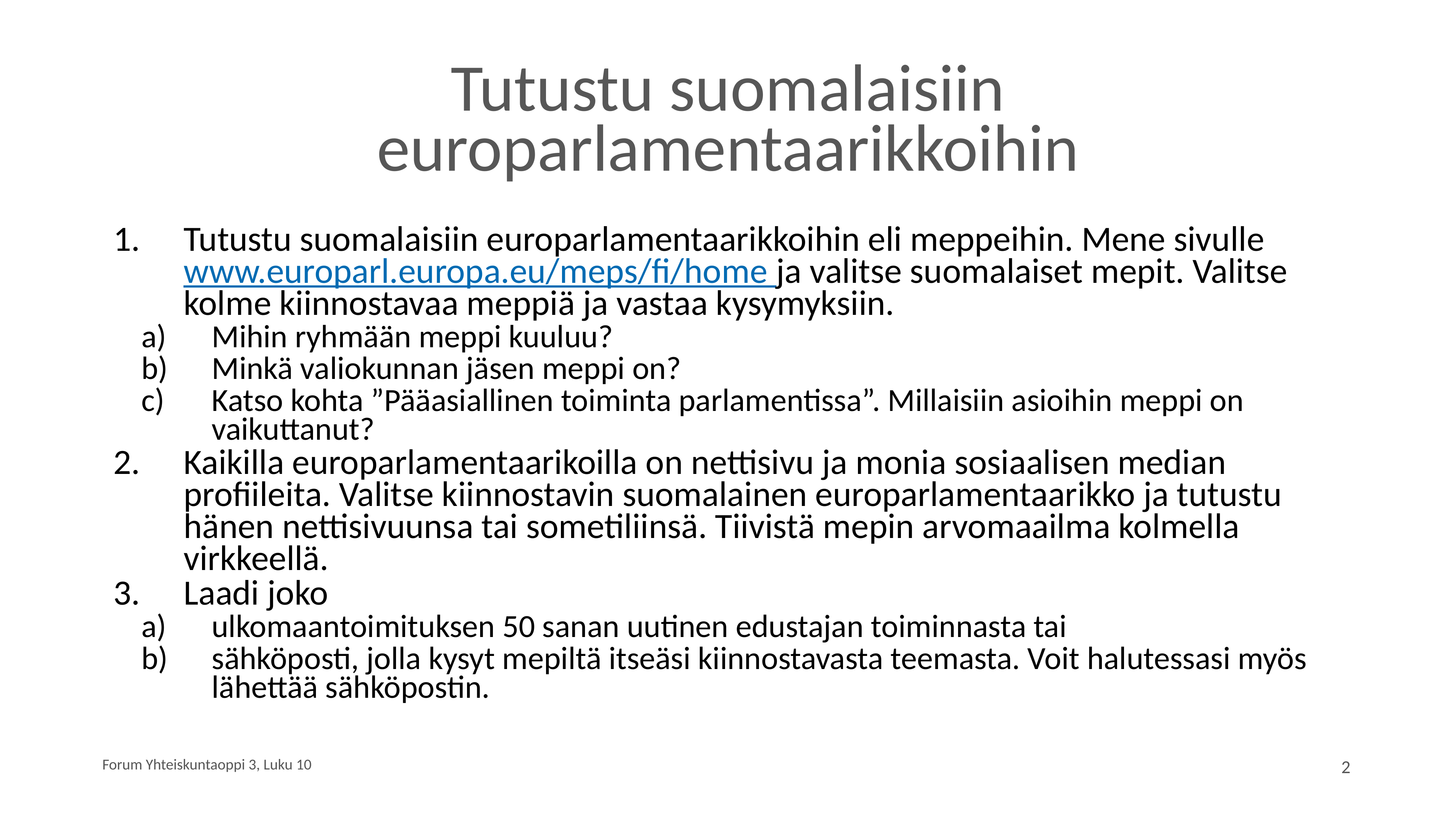

# Tutustu suomalaisiin europarlamentaarikkoihin
Tutustu suomalaisiin europarlamentaarikkoihin eli meppeihin. Mene sivulle www.europarl.europa.eu/meps/fi/home ja valitse suomalaiset mepit. Valitse kolme kiinnostavaa meppiä ja vastaa kysymyksiin.
Mihin ryhmään meppi kuuluu?
Minkä valiokunnan jäsen meppi on?
Katso kohta ”Pääasiallinen toiminta parlamentissa”. Millaisiin asioihin meppi on vaikuttanut?
Kaikilla europarlamentaarikoilla on nettisivu ja monia sosiaalisen median profiileita. Valitse kiinnostavin suomalainen europarlamentaarikko ja tutustu hänen nettisivuunsa tai sometiliinsä. Tiivistä mepin arvomaailma kolmella virkkeellä.
Laadi joko
ulkomaantoimituksen 50 sanan uutinen edustajan toiminnasta tai
sähköposti, jolla kysyt mepiltä itseäsi kiinnostavasta teemasta. Voit halutessasi myös lähettää sähköpostin.
Forum Yhteiskuntaoppi 3, Luku 10
2